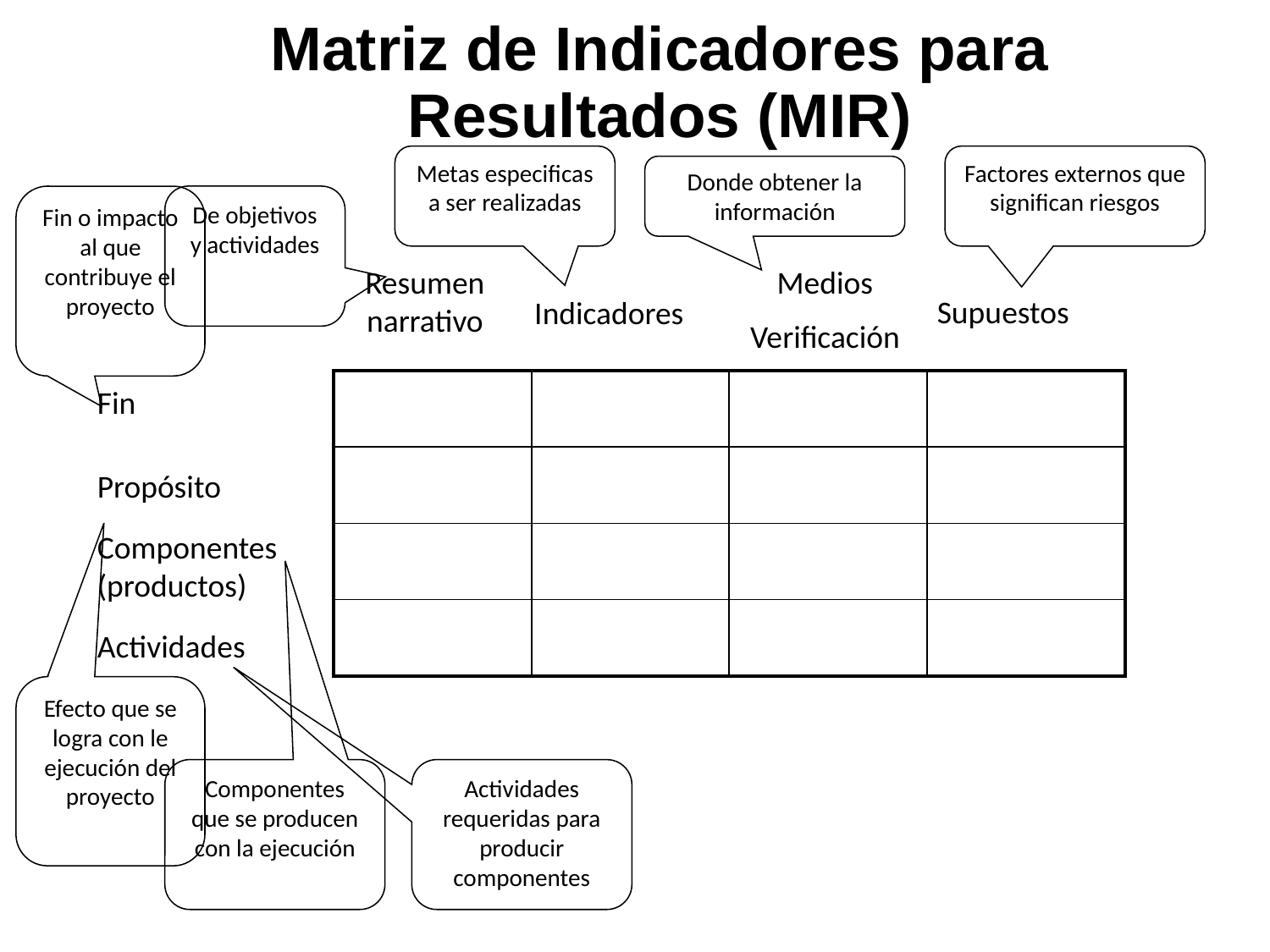

Matriz de Indicadores para Resultados (MIR)
Metas especificas a ser realizadas
Factores externos que significan riesgos
Donde obtener la información
Fin o impacto al que contribuye el proyecto
De objetivos y actividades
Resumen narrativo
Medios
Verificación
Supuestos
Indicadores
|  |  |  |  |
| --- | --- | --- | --- |
|  |  |  |  |
|  |  |  |  |
|  |  |  |  |
Fin
Propósito
Componentes (productos)
Actividades
Efecto que se logra con le ejecución del proyecto
Componentes que se producen con la ejecución
Actividades requeridas para producir componentes